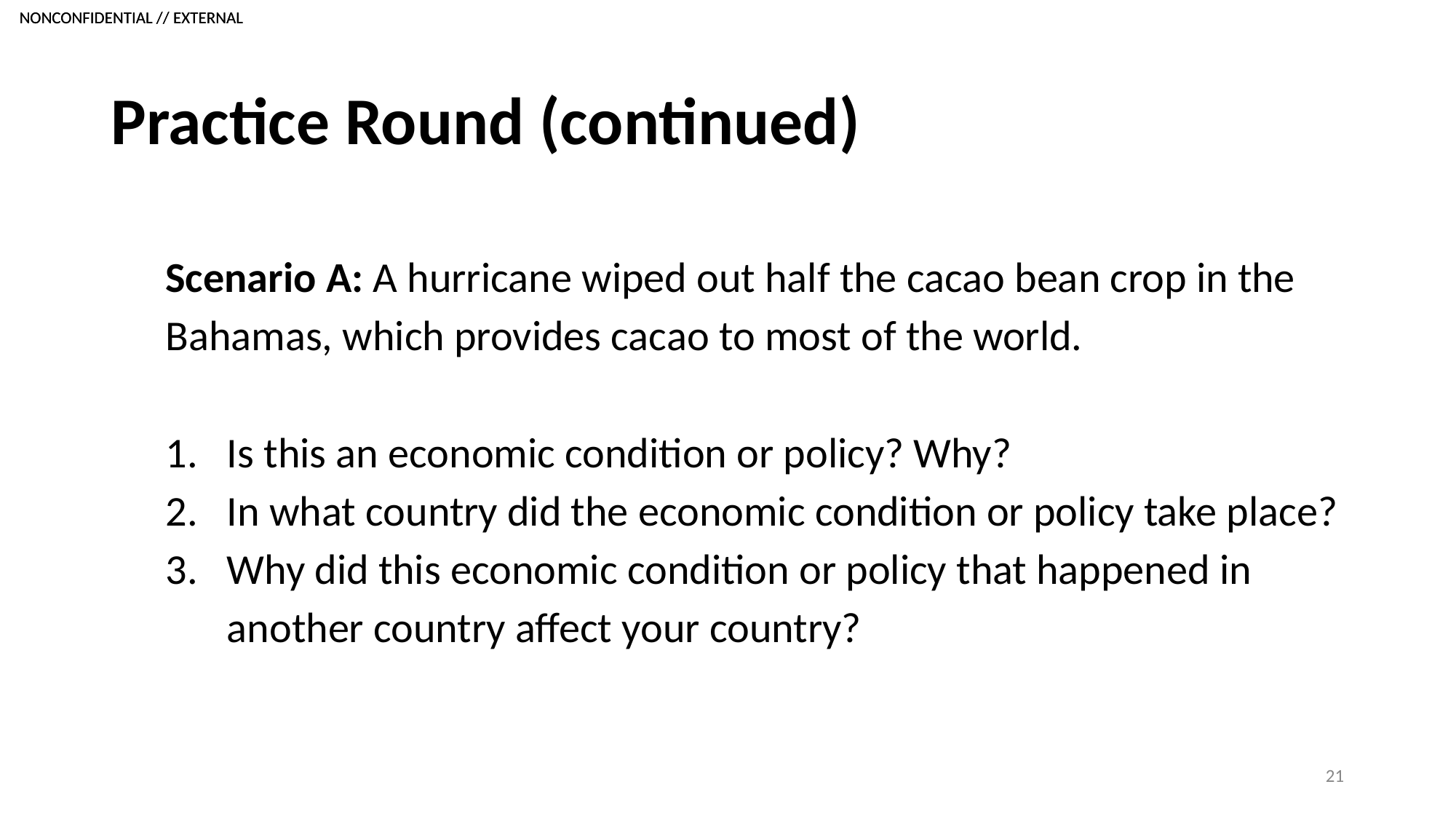

# Practice Round (continued)

Scenario A: A hurricane wiped out half the cacao bean crop in the Bahamas, which provides cacao to most of the world.

Is this an economic condition or policy? Why?
In what country did the economic condition or policy take place?
Why did this economic condition or policy that happened in another country affect your country?
21